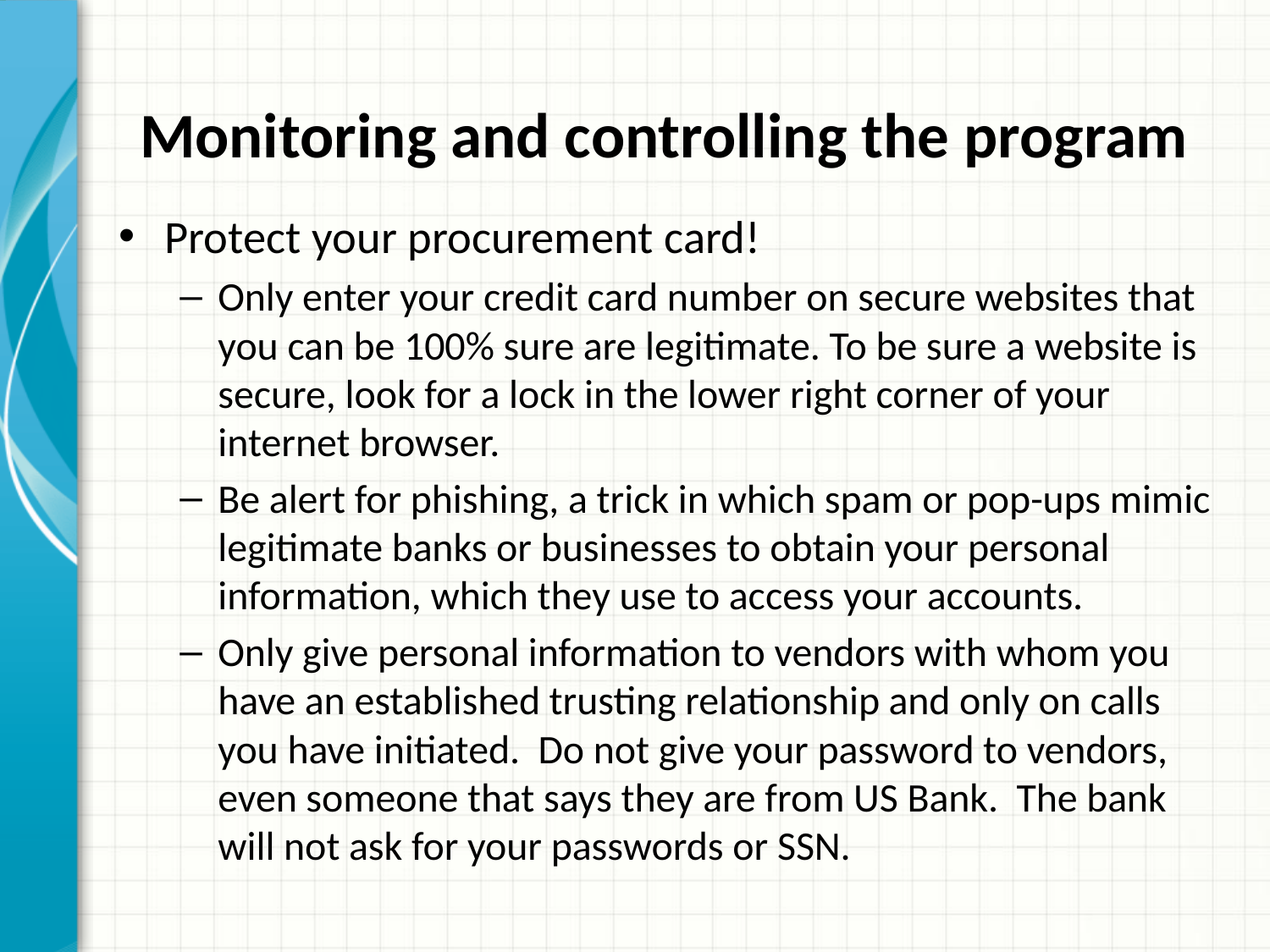

# Monitoring and controlling the program
Protect your procurement card!
Only enter your credit card number on secure websites that you can be 100% sure are legitimate. To be sure a website is secure, look for a lock in the lower right corner of your internet browser.
Be alert for phishing, a trick in which spam or pop-ups mimic legitimate banks or businesses to obtain your personal information, which they use to access your accounts.
Only give personal information to vendors with whom you have an established trusting relationship and only on calls you have initiated.  Do not give your password to vendors, even someone that says they are from US Bank.  The bank will not ask for your passwords or SSN.